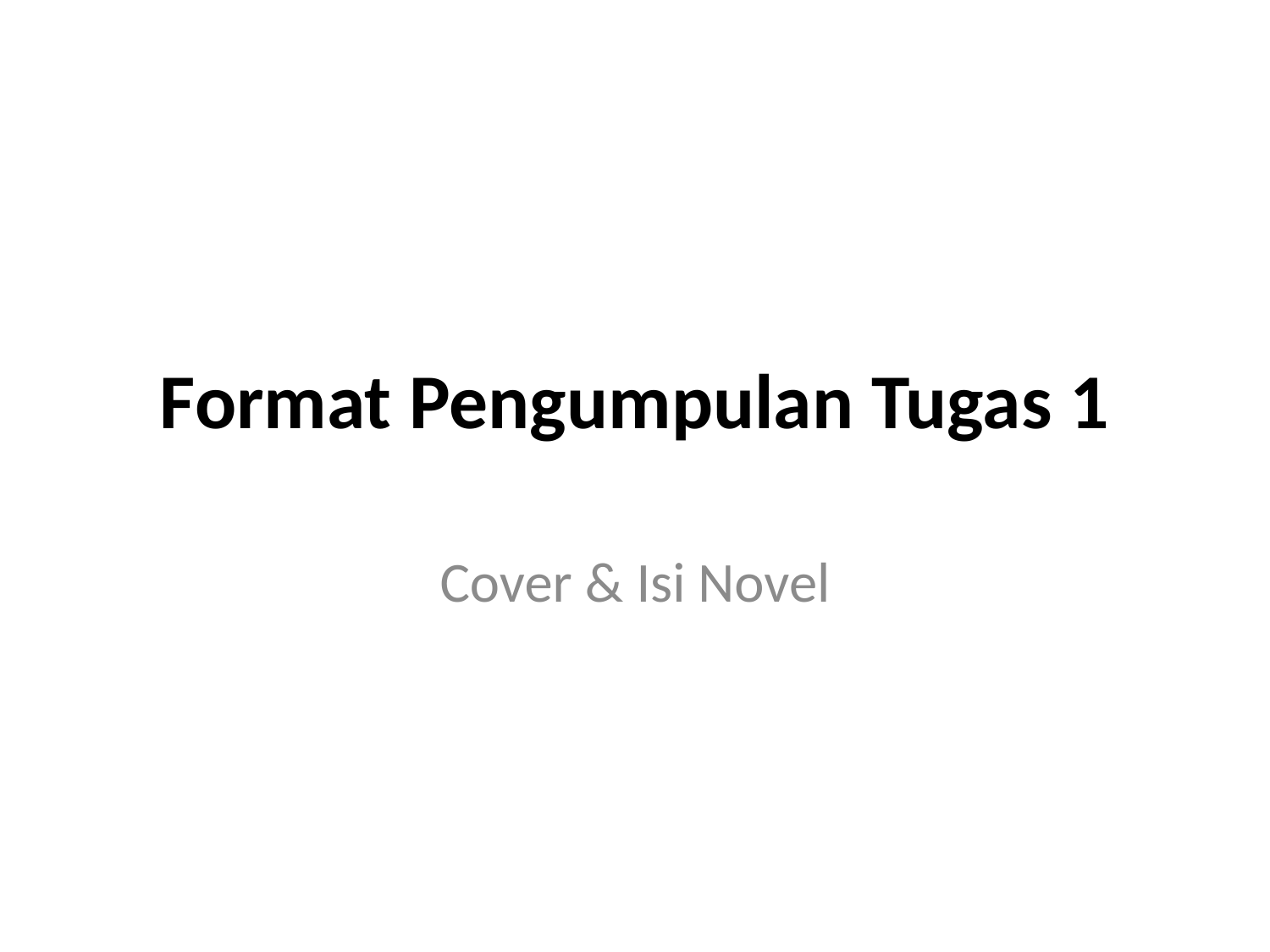

# Format Pengumpulan Tugas 1
Cover & Isi Novel